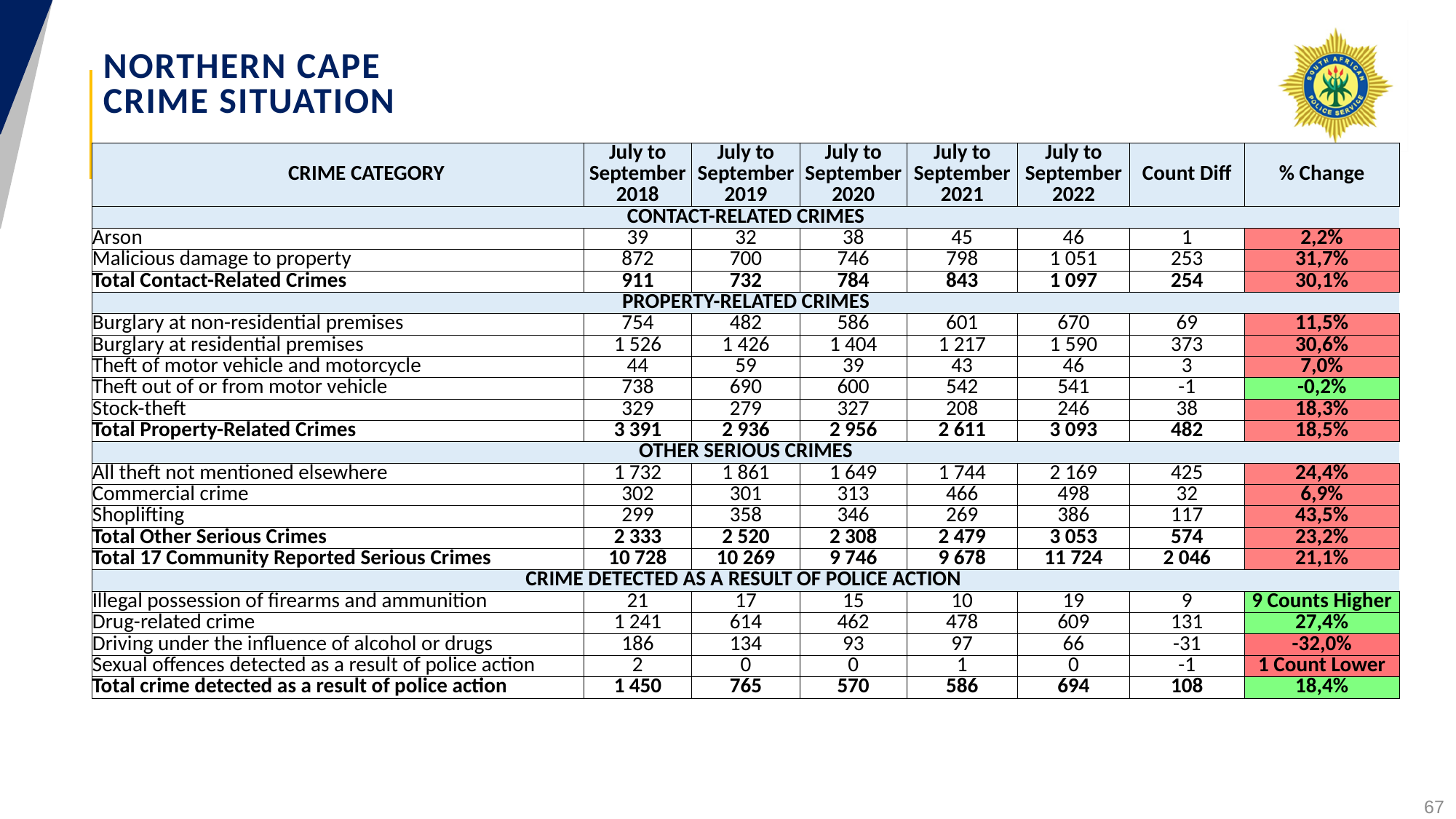

# NORTHERN CAPE CRIME SITUATION
| CRIME CATEGORY | July to September 2018 | July to September 2019 | July to September 2020 | July to September 2021 | July to September 2022 | Count Diff | % Change |
| --- | --- | --- | --- | --- | --- | --- | --- |
| CONTACT-RELATED CRIMES |  |  |  |  |  |  |  |
| Arson | 39 | 32 | 38 | 45 | 46 | 1 | 2,2% |
| Malicious damage to property | 872 | 700 | 746 | 798 | 1 051 | 253 | 31,7% |
| Total Contact-Related Crimes | 911 | 732 | 784 | 843 | 1 097 | 254 | 30,1% |
| PROPERTY-RELATED CRIMES |  |  |  |  |  |  |  |
| Burglary at non-residential premises | 754 | 482 | 586 | 601 | 670 | 69 | 11,5% |
| Burglary at residential premises | 1 526 | 1 426 | 1 404 | 1 217 | 1 590 | 373 | 30,6% |
| Theft of motor vehicle and motorcycle | 44 | 59 | 39 | 43 | 46 | 3 | 7,0% |
| Theft out of or from motor vehicle | 738 | 690 | 600 | 542 | 541 | -1 | -0,2% |
| Stock-theft | 329 | 279 | 327 | 208 | 246 | 38 | 18,3% |
| Total Property-Related Crimes | 3 391 | 2 936 | 2 956 | 2 611 | 3 093 | 482 | 18,5% |
| OTHER SERIOUS CRIMES |  |  |  |  |  |  |  |
| All theft not mentioned elsewhere | 1 732 | 1 861 | 1 649 | 1 744 | 2 169 | 425 | 24,4% |
| Commercial crime | 302 | 301 | 313 | 466 | 498 | 32 | 6,9% |
| Shoplifting | 299 | 358 | 346 | 269 | 386 | 117 | 43,5% |
| Total Other Serious Crimes | 2 333 | 2 520 | 2 308 | 2 479 | 3 053 | 574 | 23,2% |
| Total 17 Community Reported Serious Crimes | 10 728 | 10 269 | 9 746 | 9 678 | 11 724 | 2 046 | 21,1% |
| CRIME DETECTED AS A RESULT OF POLICE ACTION |  |  |  |  |  |  |  |
| Illegal possession of firearms and ammunition | 21 | 17 | 15 | 10 | 19 | 9 | 9 Counts Higher |
| Drug-related crime | 1 241 | 614 | 462 | 478 | 609 | 131 | 27,4% |
| Driving under the influence of alcohol or drugs | 186 | 134 | 93 | 97 | 66 | -31 | -32,0% |
| Sexual offences detected as a result of police action | 2 | 0 | 0 | 1 | 0 | -1 | 1 Count Lower |
| Total crime detected as a result of police action | 1 450 | 765 | 570 | 586 | 694 | 108 | 18,4% |
67